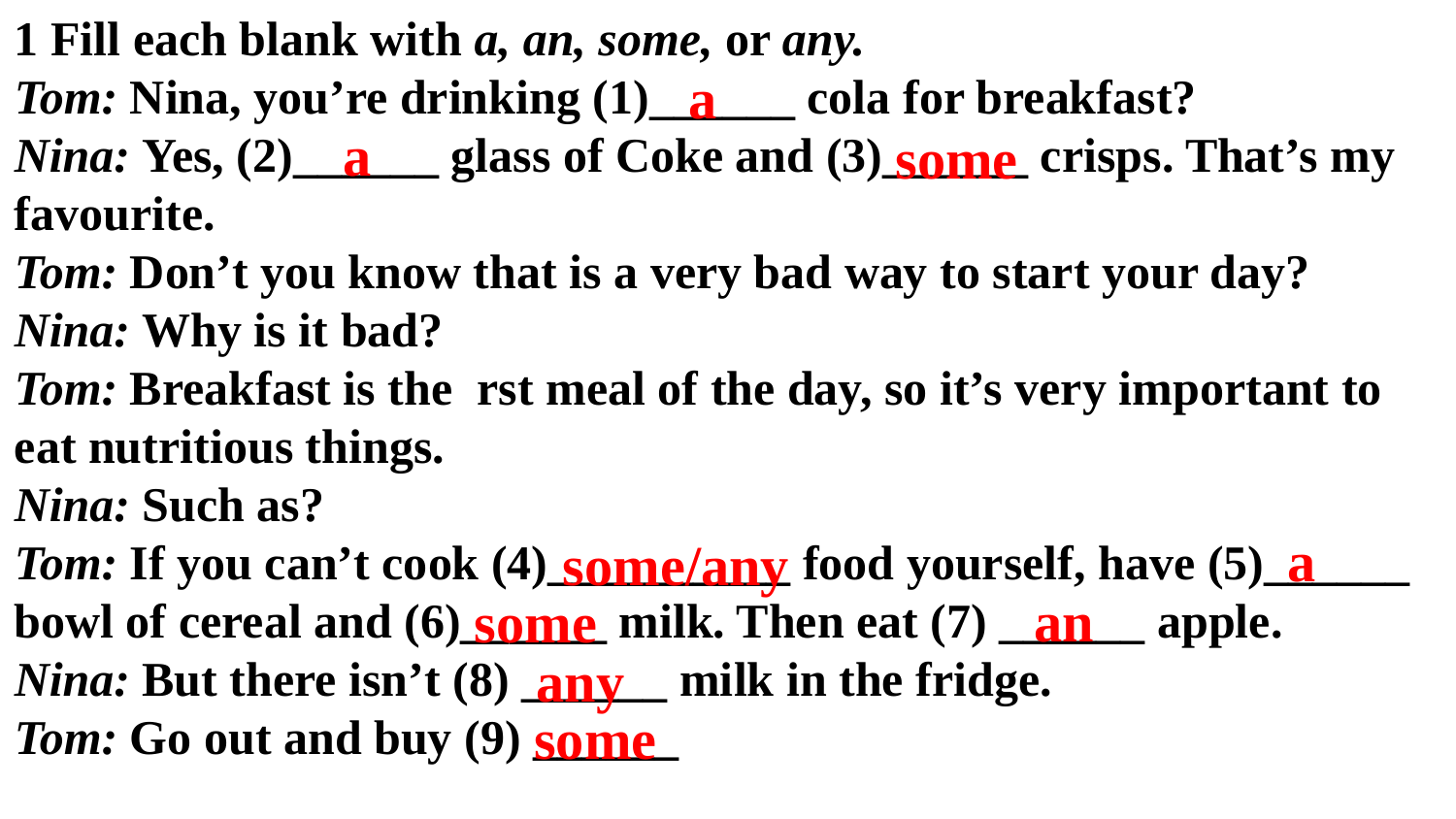

1 Fill each blank with a, an, some, or any.
Tom: Nina, you’re drinking (1)______ cola for breakfast?
Nina: Yes, (2)______ glass of Coke and (3)______ crisps. That’s my favourite.
Tom: Don’t you know that is a very bad way to start your day?
Nina: Why is it bad?
Tom: Breakfast is the  rst meal of the day, so it’s very important to eat nutritious things.
Nina: Such as?
Tom: If you can’t cook (4)__________ food yourself, have (5)______ bowl of cereal and (6)______ milk. Then eat (7) ______ apple.
Nina: But there isn’t (8) ______ milk in the fridge.
Tom: Go out and buy (9) ______
a
a
some
a
some/any
an
some
any
some